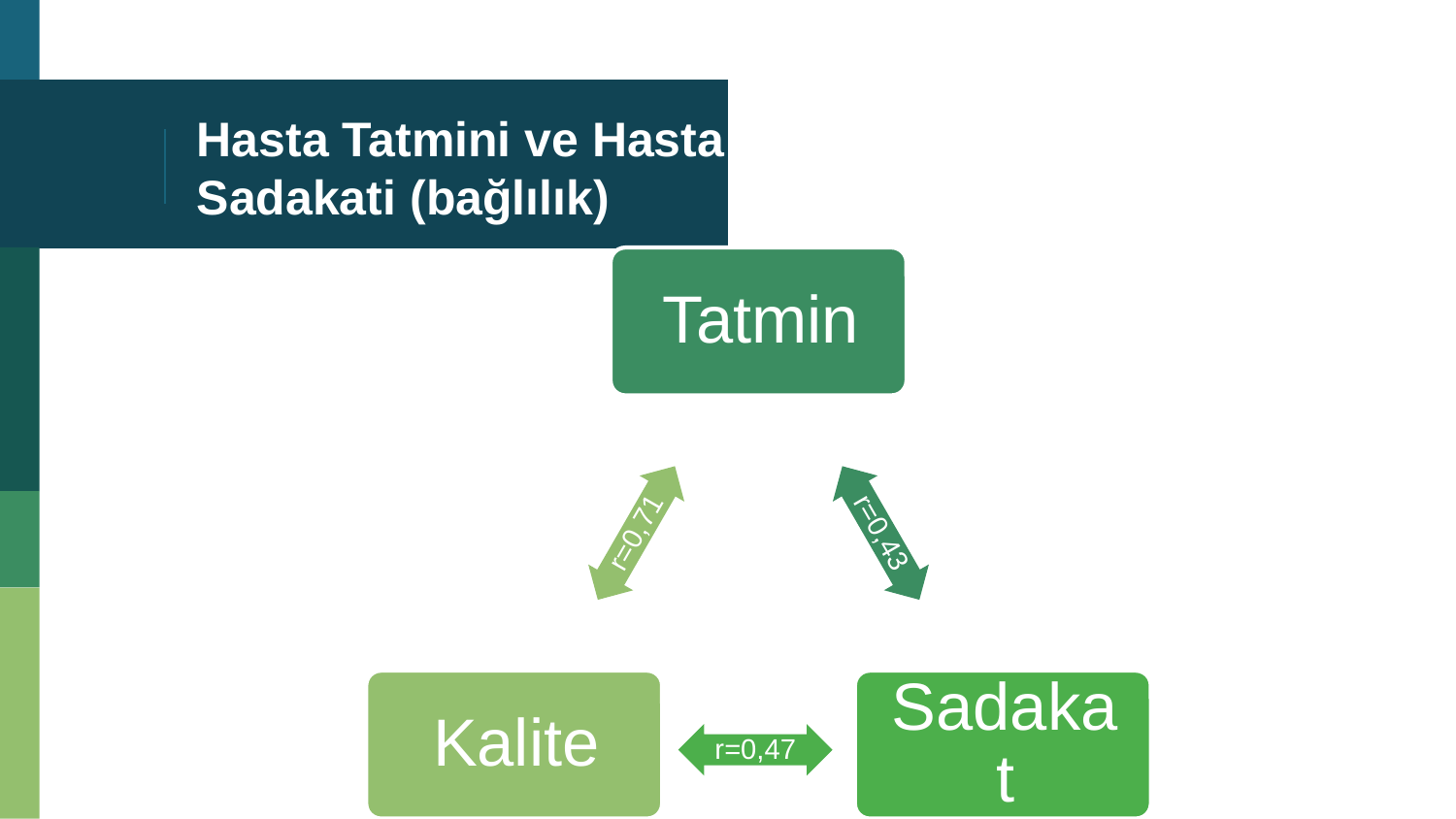

# Hasta Tatmini ve Hasta Sadakati (bağlılık)
Tatmin
r=0,43
Sadakat
r=0,47
Kalite
r=0,71